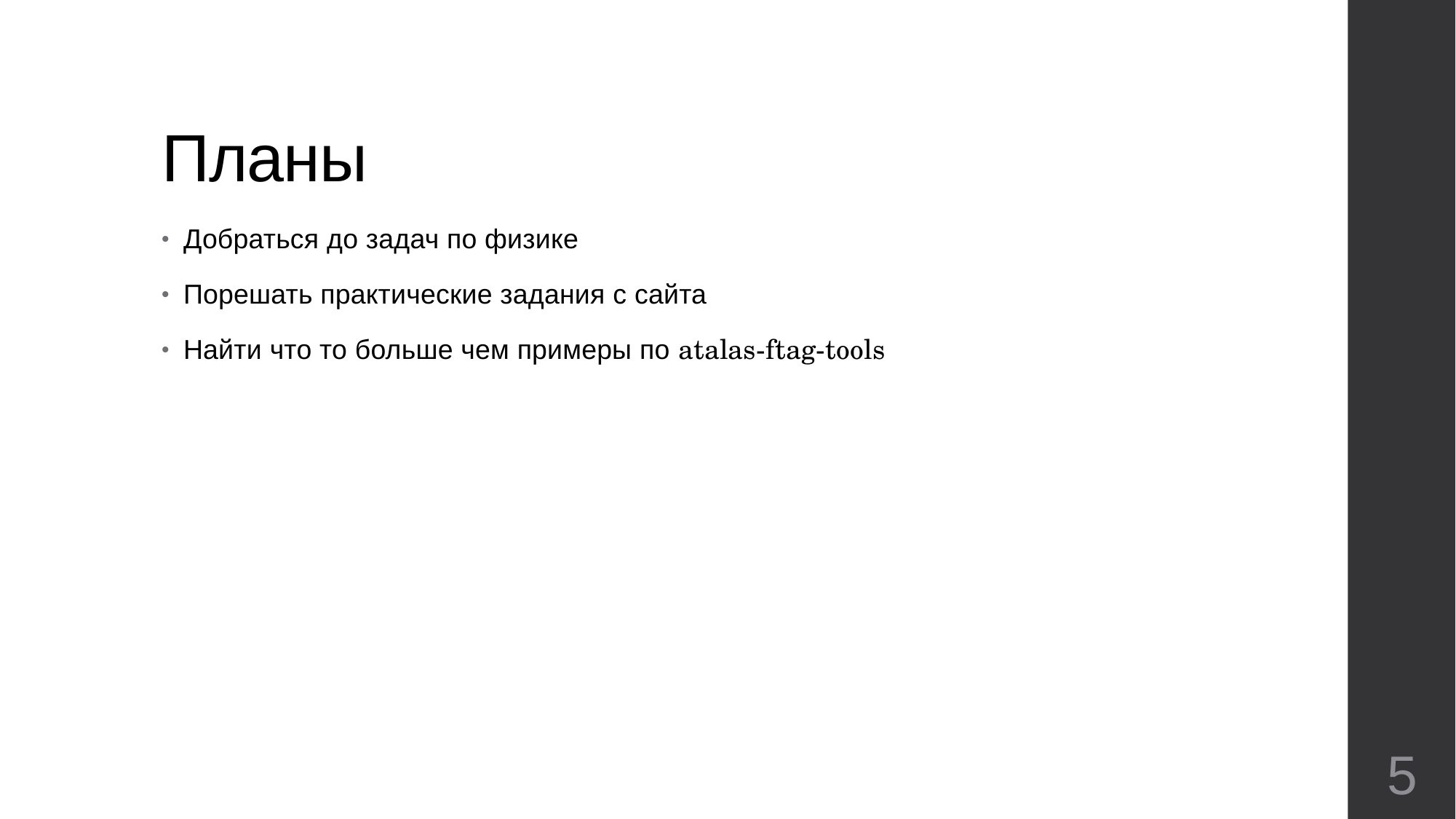

# Планы
Добраться до задач по физике
Порешать практические задания с сайта
Найти что то больше чем примеры по atalas-ftag-tools

5